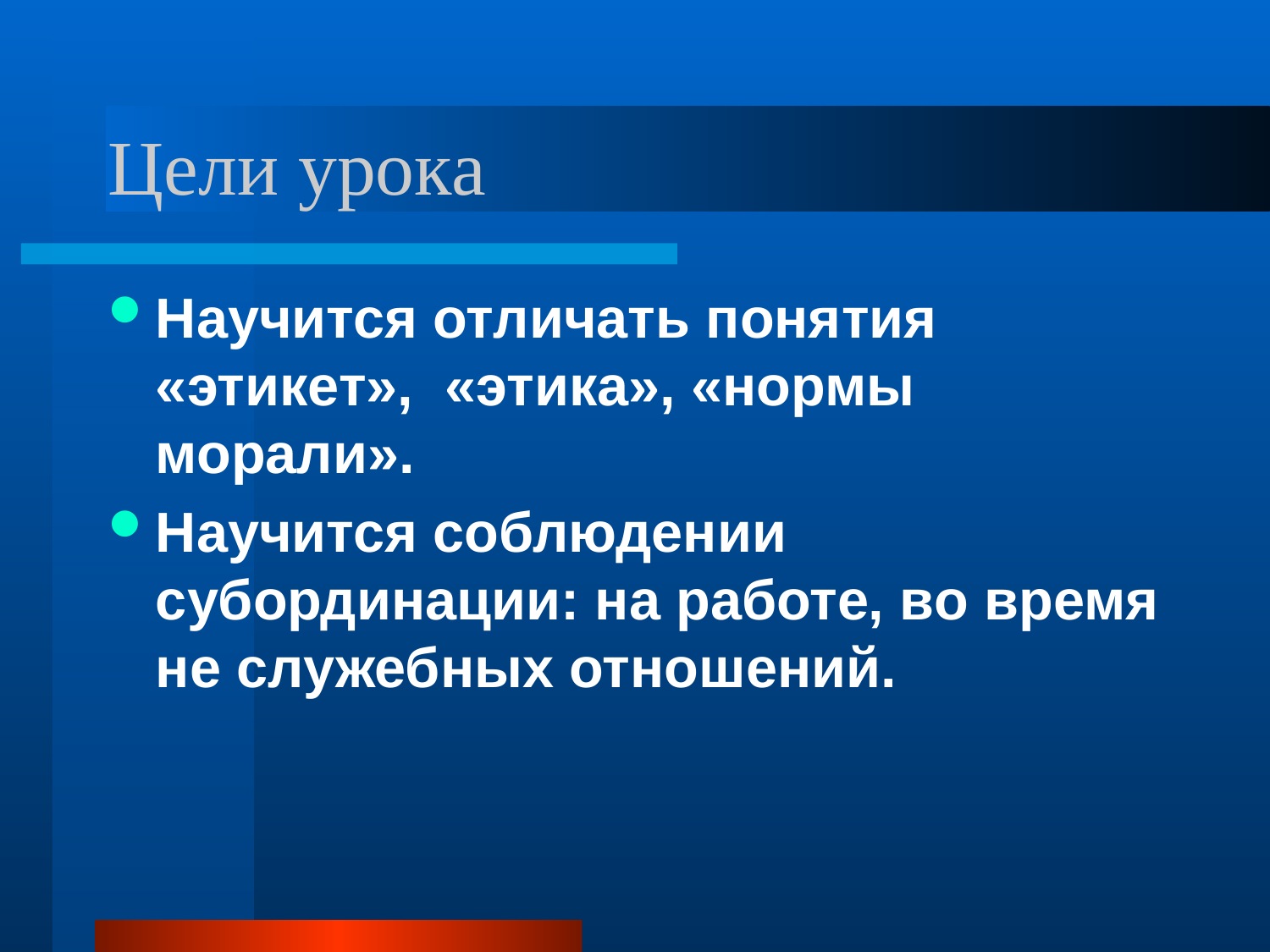

# Цели урока
Научится отличать понятия «этикет»,  «этика», «нормы морали».
Научится соблюдении субординации: на работе, во время не служебных отношений.